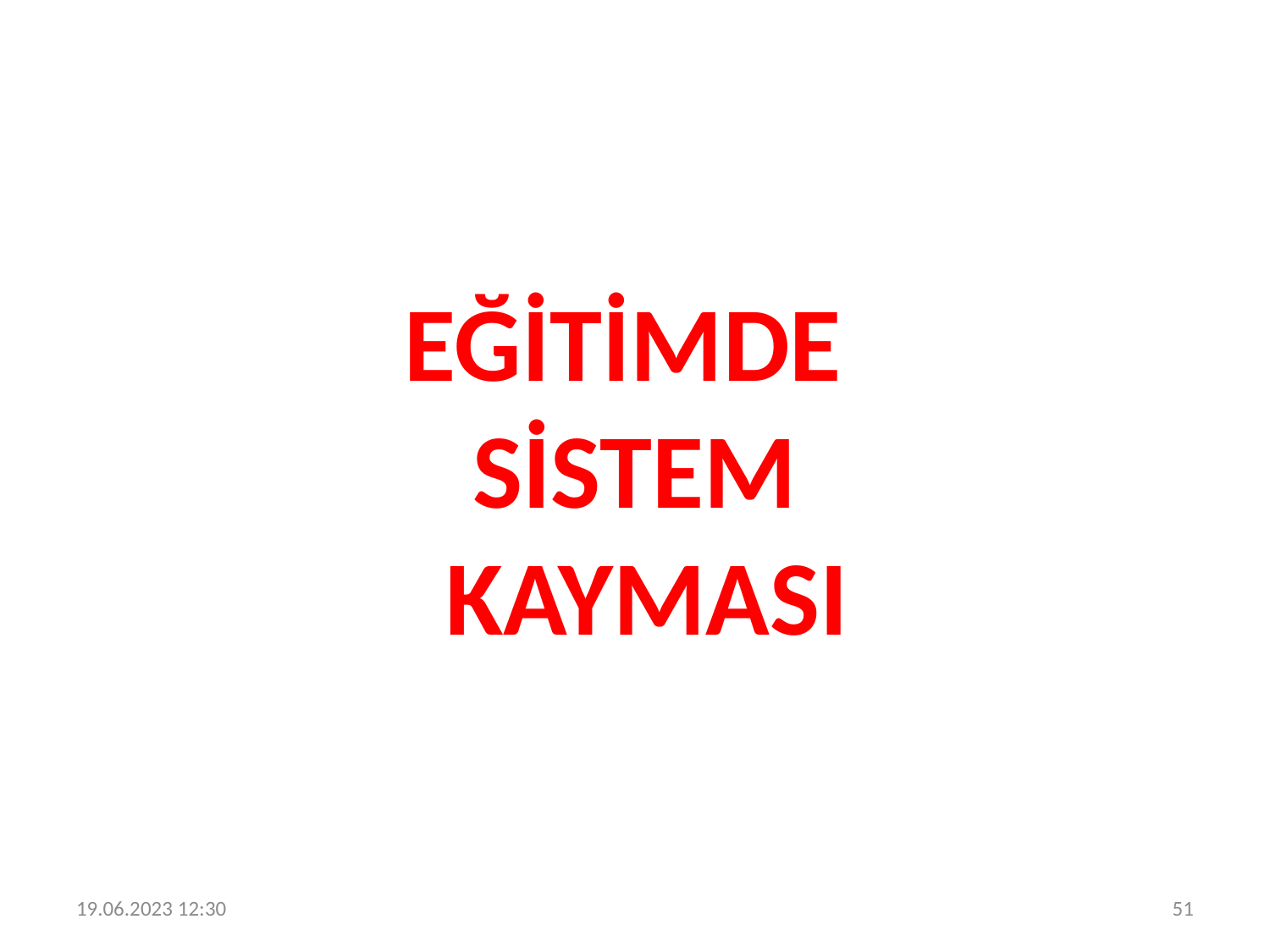

# EĞİTİMDE SİSTEM KAYMASI
19.06.2023 12:30
51